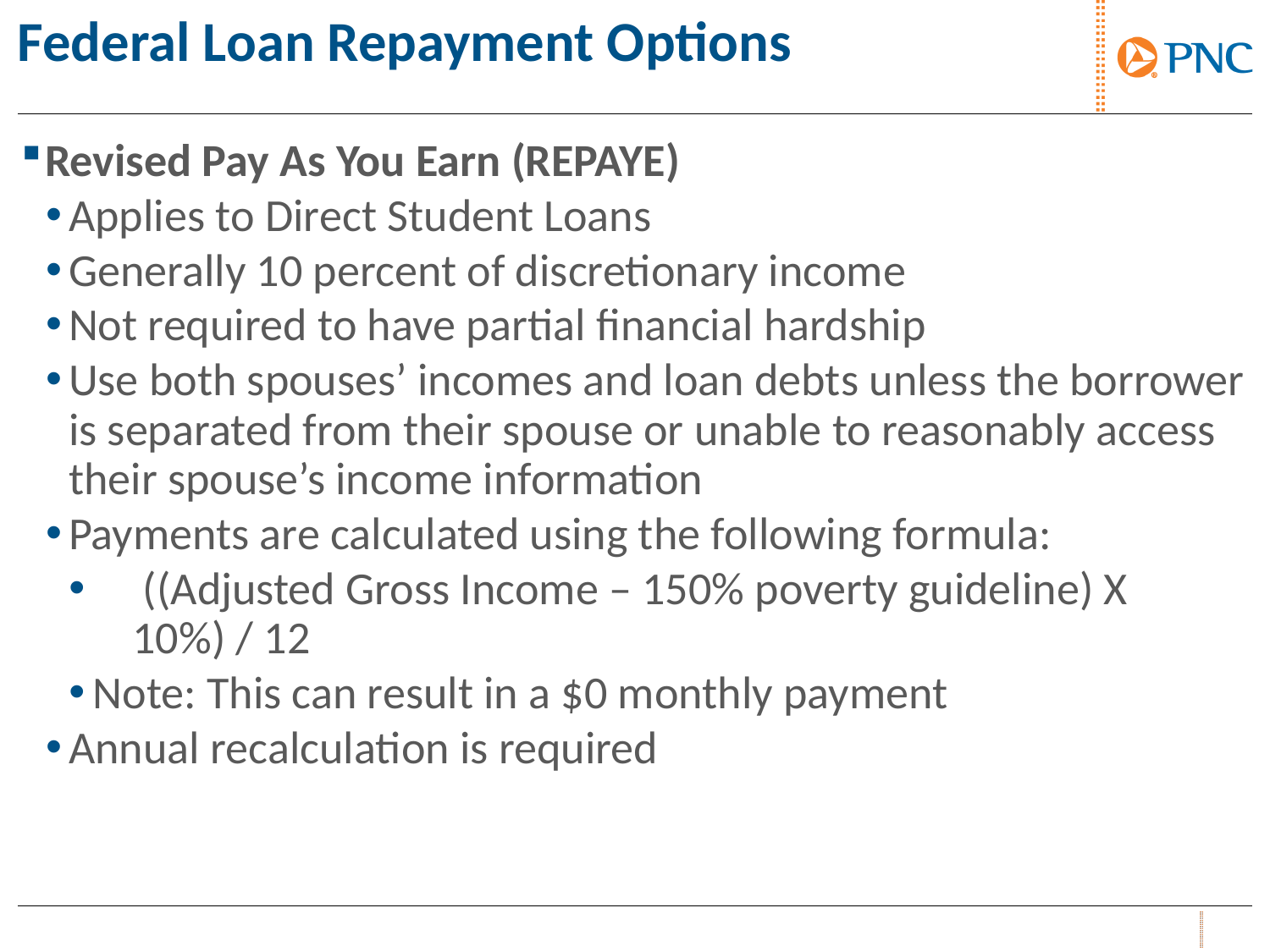

# Federal Loan Repayment Options
Revised Pay As You Earn (REPAYE)
Applies to Direct Student Loans
Generally 10 percent of discretionary income
Not required to have partial financial hardship
Use both spouses’ incomes and loan debts unless the borrower is separated from their spouse or unable to reasonably access their spouse’s income information
Payments are calculated using the following formula:
 ((Adjusted Gross Income – 150% poverty guideline) X 10%) / 12
Note: This can result in a $0 monthly payment
Annual recalculation is required